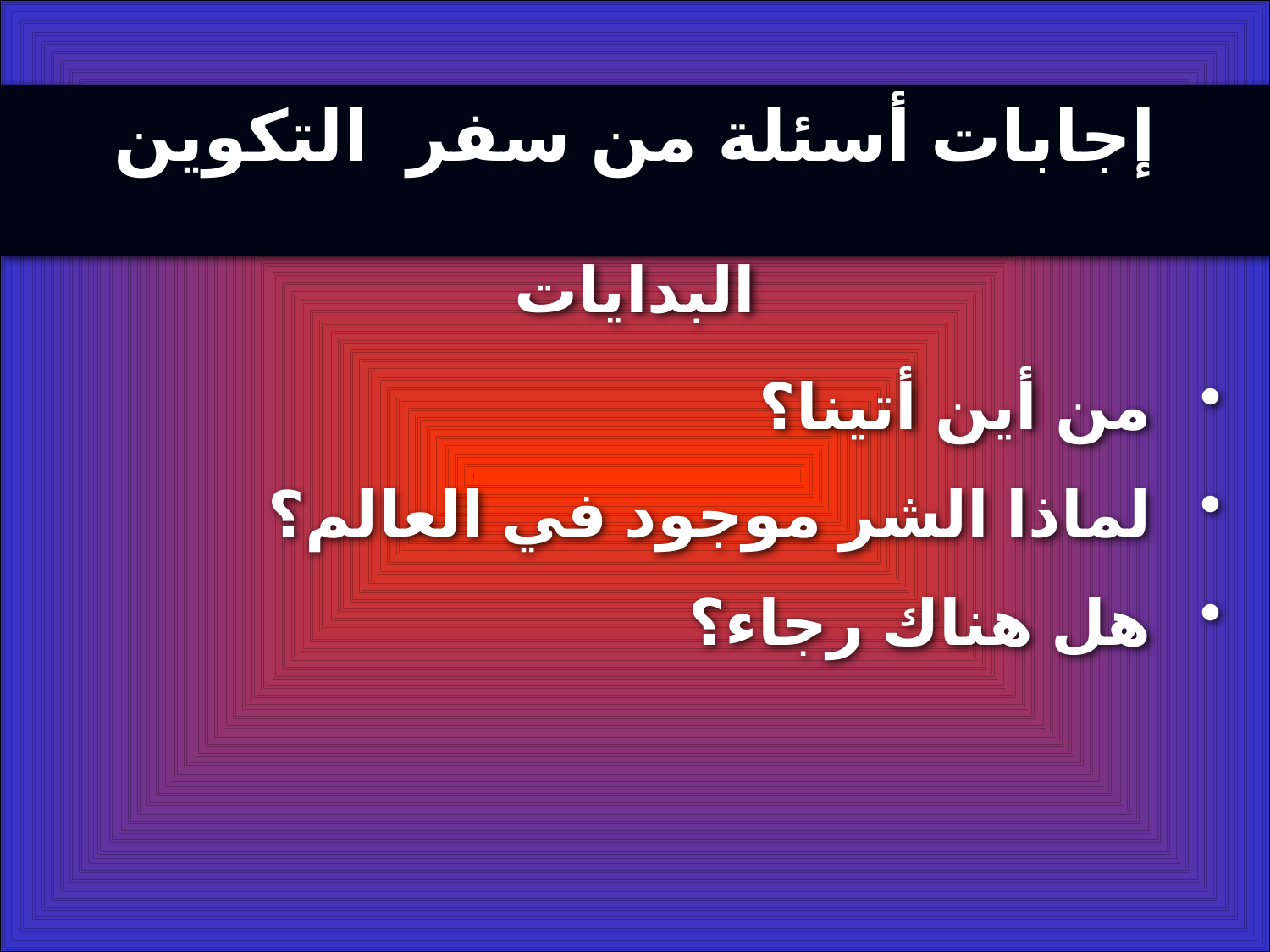

تكوين
إجابات أسئلة من سفر  التكوين
البدايات
من أين أتينا؟
لماذا الشر موجود في العالم؟
هل هناك رجاء؟